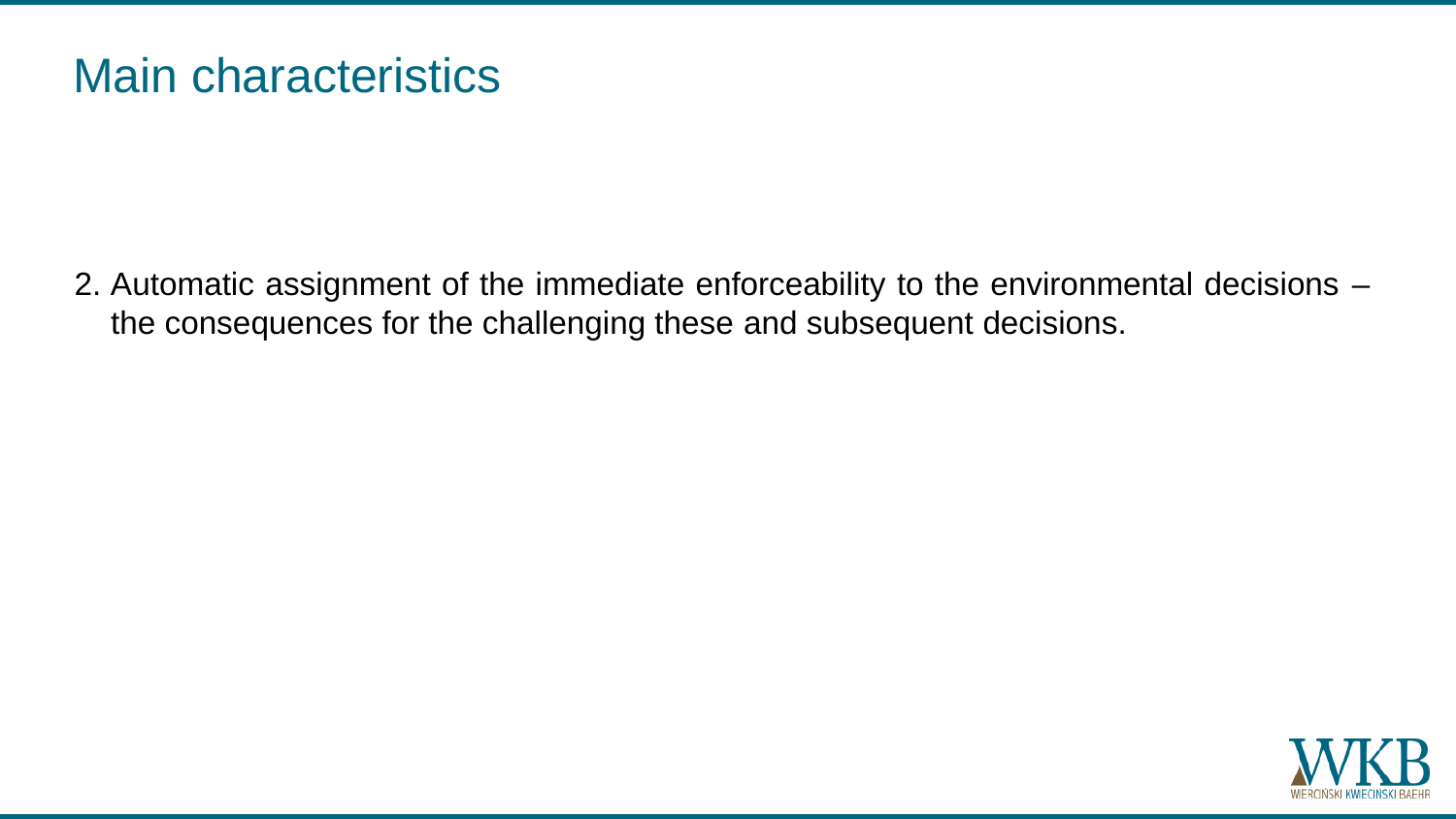

# Main characteristics

2. Automatic assignment of the immediate enforceability to the environmental decisions –the consequences for the challenging these and subsequent decisions.